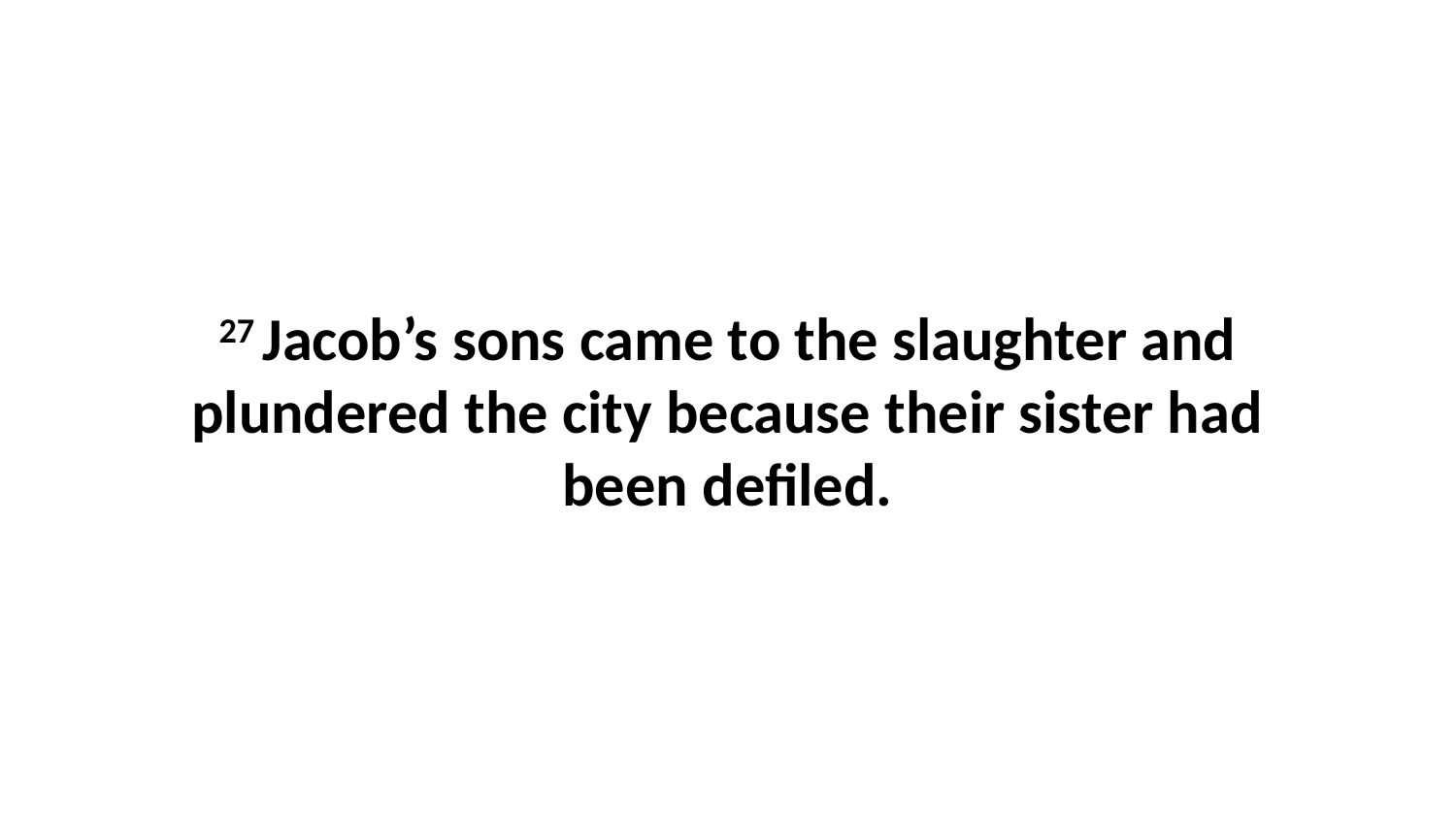

27 Jacob’s sons came to the slaughter and plundered the city because their sister had been defiled.